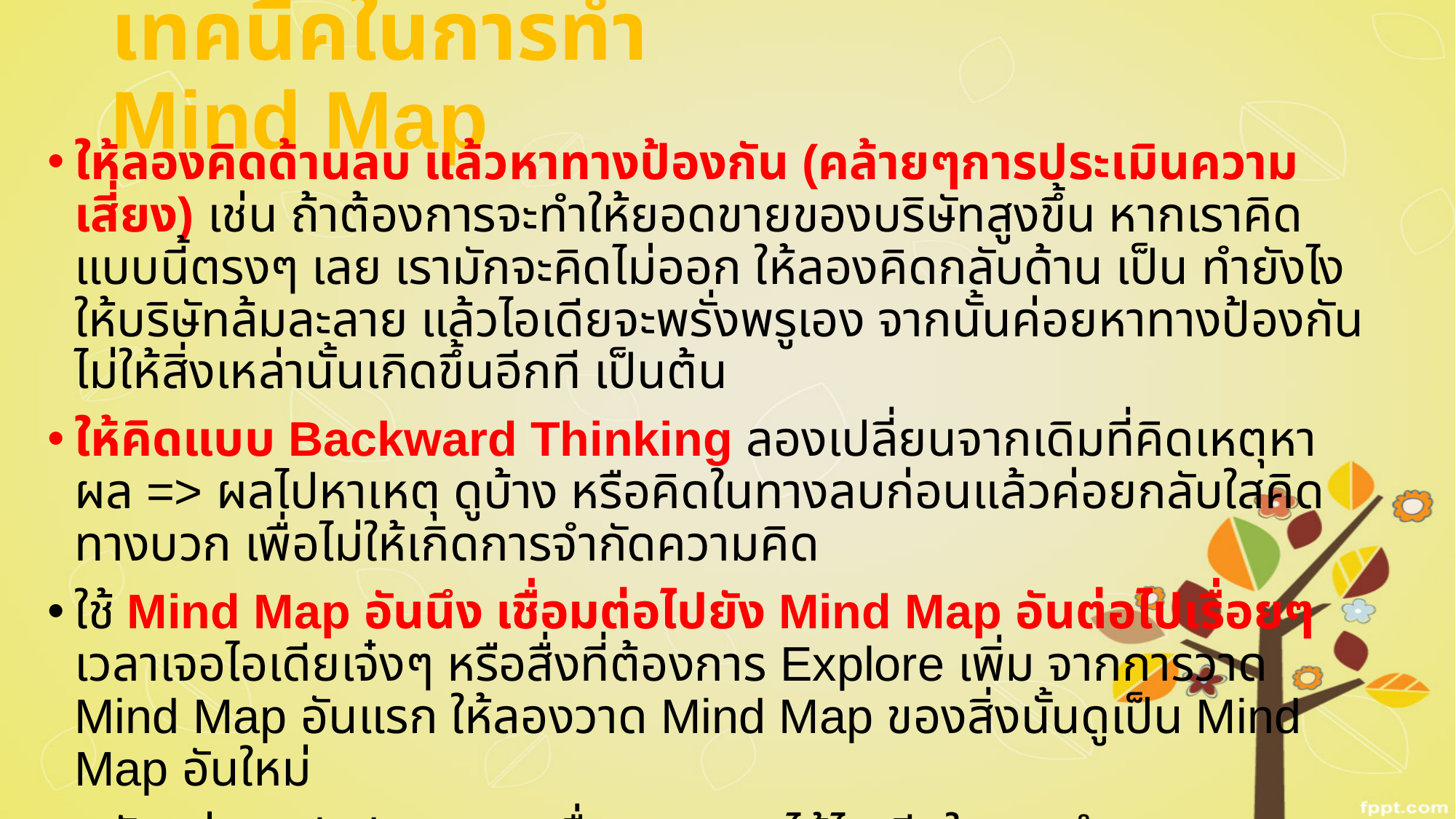

# เทคนิคในการทำ Mind Map
ให้ลองคิดด้านลบ แล้วหาทางป้องกัน (คล้ายๆการประเมินความเสี่ยง) เช่น ถ้าต้องการจะทำให้ยอดขายของบริษัทสูงขึ้น หากเราคิดแบบนี้ตรงๆ เลย เรามักจะคิดไม่ออก ให้ลองคิดกลับด้าน เป็น ทำยังไงให้บริษัทล้มละลาย แล้วไอเดียจะพรั่งพรูเอง จากนั้นค่อยหาทางป้องกันไม่ให้สิ่งเหล่านั้นเกิดขึ้นอีกที เป็นต้น
ให้คิดแบบ Backward Thinking ลองเปลี่ยนจากเดิมที่คิดเหตุหาผล => ผลไปหาเหตุ ดูบ้าง หรือคิดในทางลบก่อนแล้วค่อยกลับใสคิดทางบวก เพื่อไม่ให้เกิดการจำกัดความคิด
ใช้ Mind Map อันนึง เชื่อมต่อไปยัง Mind Map อันต่อไปเรื่อยๆ เวลาเจอไอเดียเจ๋งๆ หรือสื่งที่ต้องการ Explore เพิ่ม จากการวาด Mind Map อันแรก ให้ลองวาด Mind Map ของสิ่งนั้นดูเป็น Mind Map อันใหม่
ดูตัวอย่าง Mind Map คนอื่นเยอะๆ จะได้ไอเดียในการทำเอง
ยิ่งอ่านเยอะ รู้เยอะ จะยิ่งมีคลังความคิดเอาไว้เชื่อมโยงได้มากขึ้น